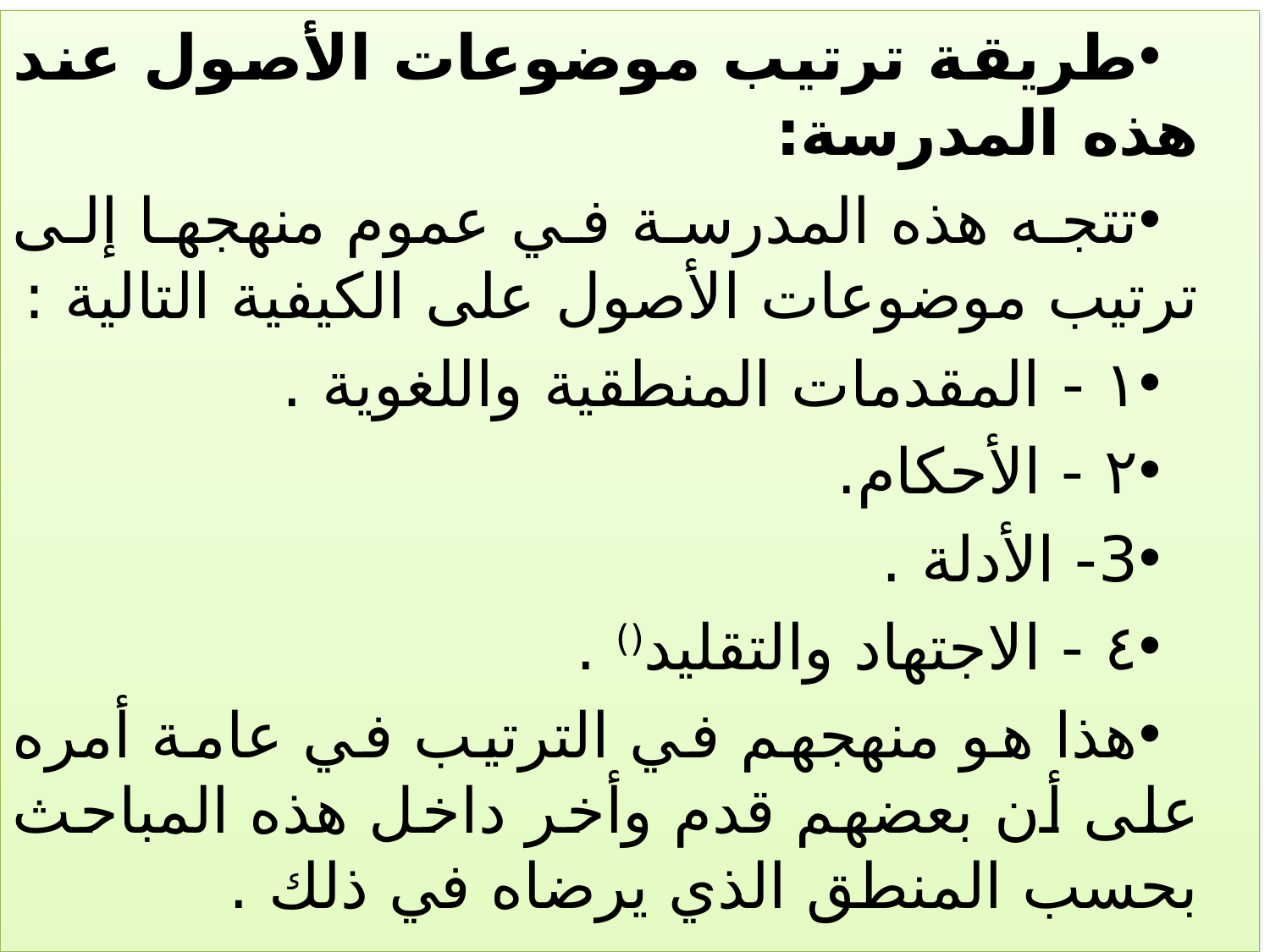

طريقة ترتيب موضوعات الأصول عند هذه المدرسة:
تتجه هذه المدرسة في عموم منهجها إلى ترتيب موضوعات الأصول على الكيفية التالية :
۱ - المقدمات المنطقية واللغوية .
٢ - الأحكام.
3- الأدلة .
٤ - الاجتهاد والتقليد() .
هذا هو منهجهم في الترتيب في عامة أمره على أن بعضهم قدم وأخر داخل هذه المباحث بحسب المنطق الذي يرضاه في ذلك .